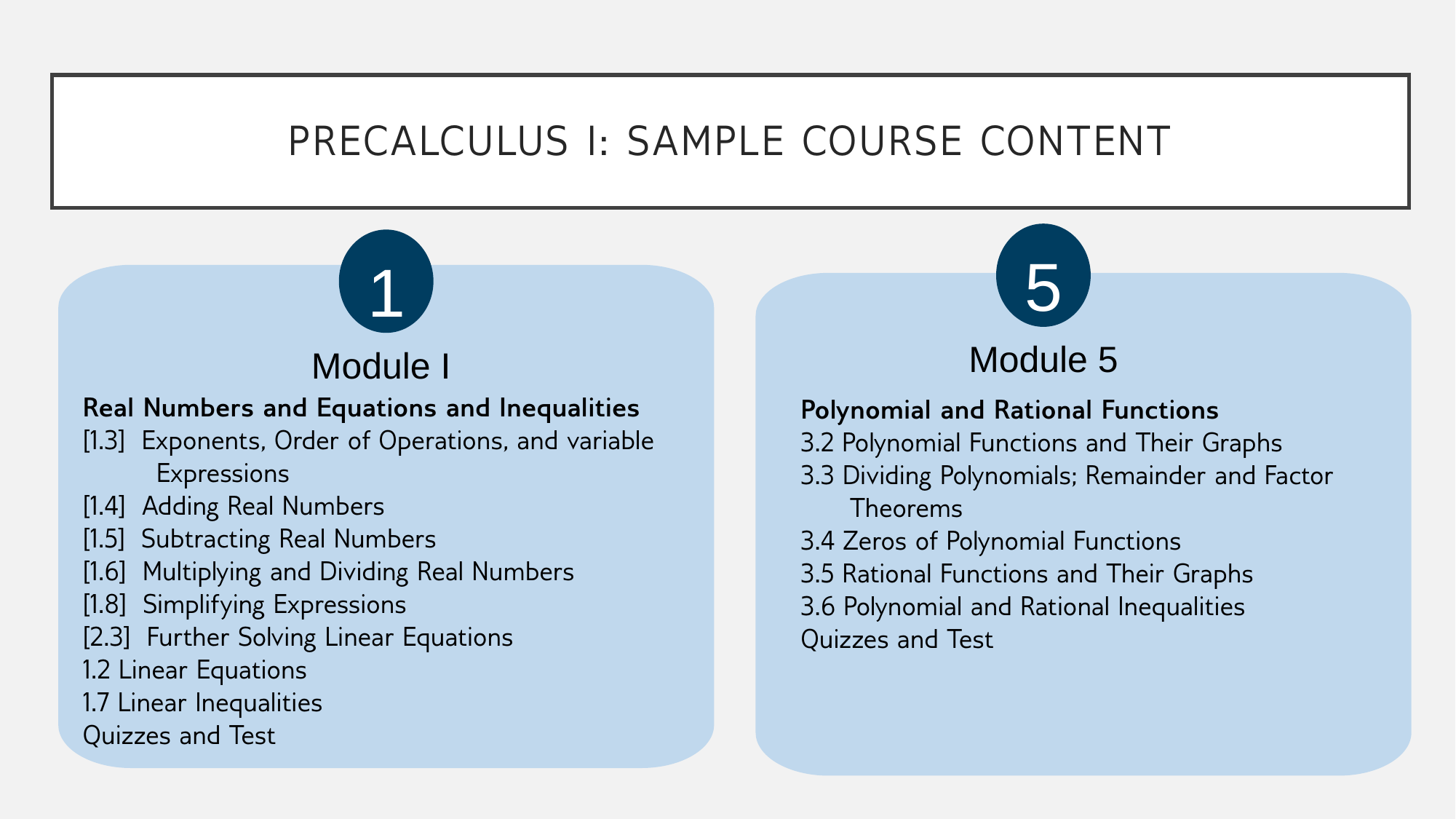

# Precalculus i: Sample course content

5

Module 5
Polynomial and Rational Functions
3.2 Polynomial Functions and Their Graphs
3.3 Dividing Polynomials; Remainder and Factor
      Theorems
3.4 Zeros of Polynomial Functions
3.5 Rational Functions and Their Graphs
3.6 Polynomial and Rational Inequalities
Quizzes and Test

1

Module I
Real Numbers and Equations and Inequalities
[1.3]  Exponents, Order of Operations, and variable
         Expressions
[1.4]  Adding Real Numbers
[1.5]  Subtracting Real Numbers
[1.6]  Multiplying and Dividing Real Numbers
[1.8]  Simplifying Expressions
[2.3]  Further Solving Linear Equations
1.2 Linear Equations
1.7 Linear Inequalities
Quizzes and Test